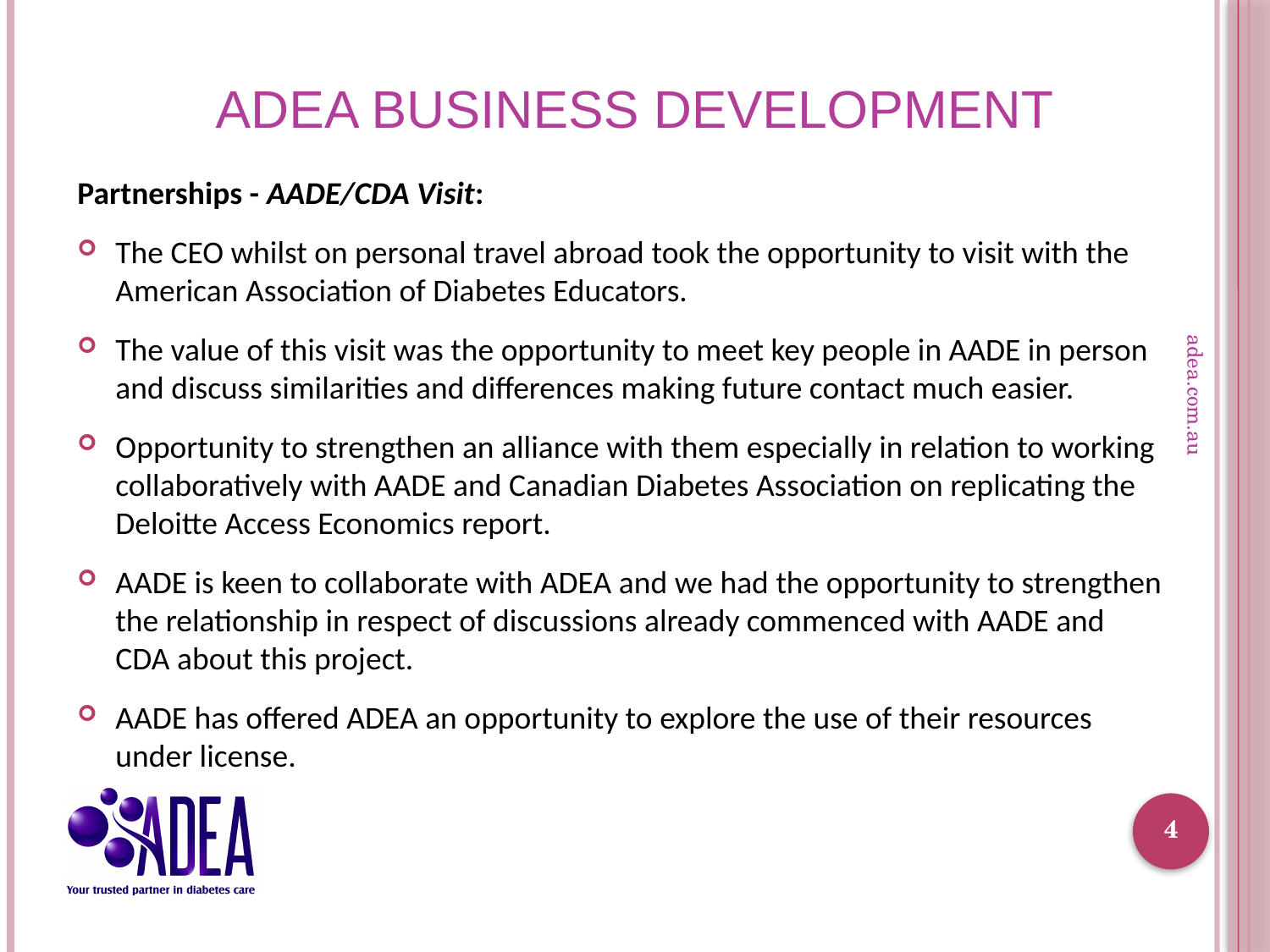

# ADEA Business Development

Partnerships - AADE/CDA Visit:
The CEO whilst on personal travel abroad took the opportunity to visit with the American Association of Diabetes Educators.
The value of this visit was the opportunity to meet key people in AADE in person and discuss similarities and differences making future contact much easier.
Opportunity to strengthen an alliance with them especially in relation to working collaboratively with AADE and Canadian Diabetes Association on replicating the Deloitte Access Economics report.
AADE is keen to collaborate with ADEA and we had the opportunity to strengthen the relationship in respect of discussions already commenced with AADE and CDA about this project.
AADE has offered ADEA an opportunity to explore the use of their resources under license.

adea.com.au
4